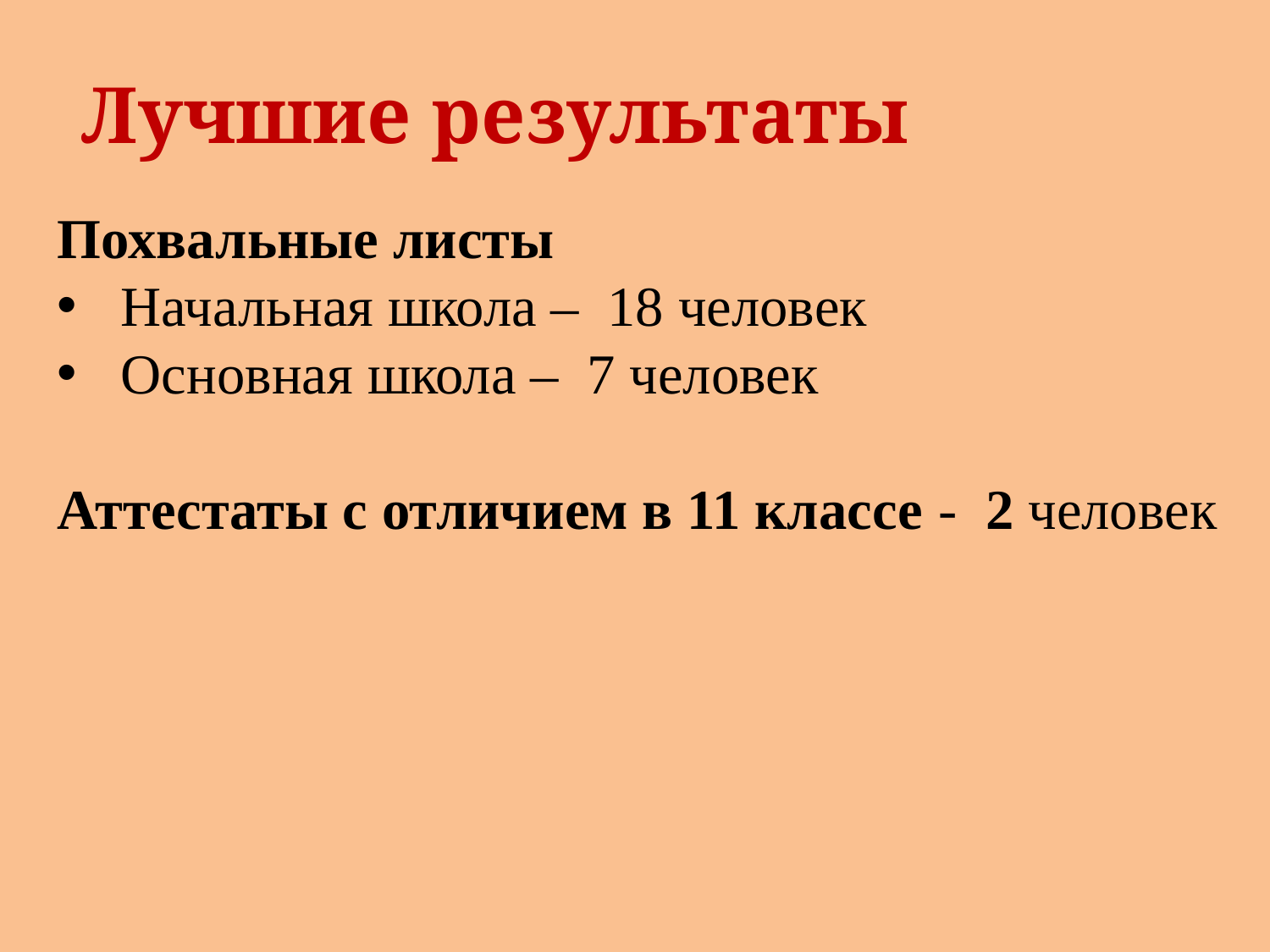

Лучшие результаты
Похвальные листы
Начальная школа –  18 человек
Основная школа –  7 человек

Аттестаты с отличием в 11 классе -  2 человек